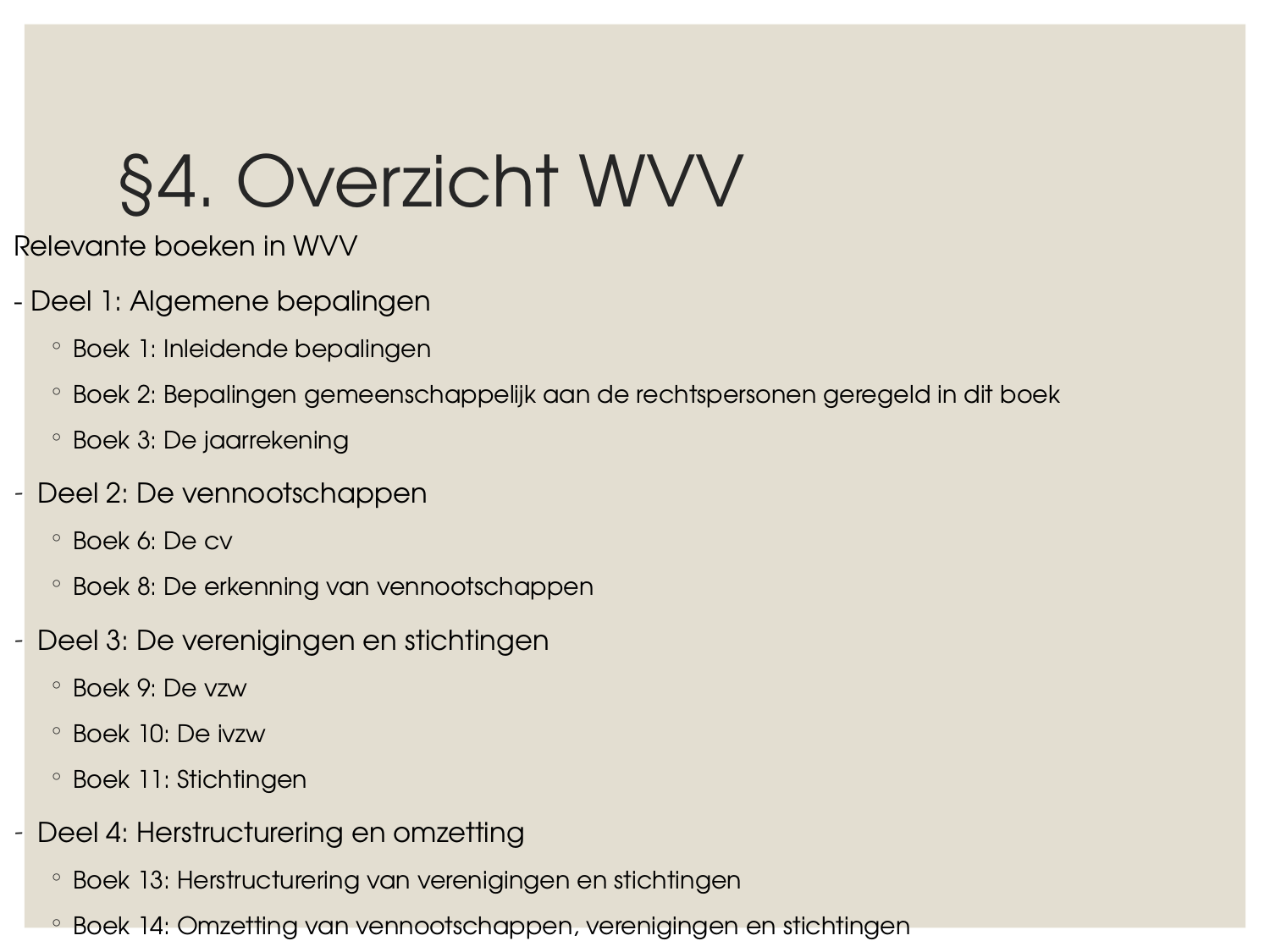

# §4. Overzicht WVV
Relevante boeken in WVV
- Deel 1: Algemene bepalingen
Boek 1: Inleidende bepalingen
Boek 2: Bepalingen gemeenschappelijk aan de rechtspersonen geregeld in dit boek
Boek 3: De jaarrekening
Deel 2: De vennootschappen
Boek 6: De cv
Boek 8: De erkenning van vennootschappen
Deel 3: De verenigingen en stichtingen
Boek 9: De vzw
Boek 10: De ivzw
Boek 11: Stichtingen
Deel 4: Herstructurering en omzetting
Boek 13: Herstructurering van verenigingen en stichtingen
Boek 14: Omzetting van vennootschappen, verenigingen en stichtingen